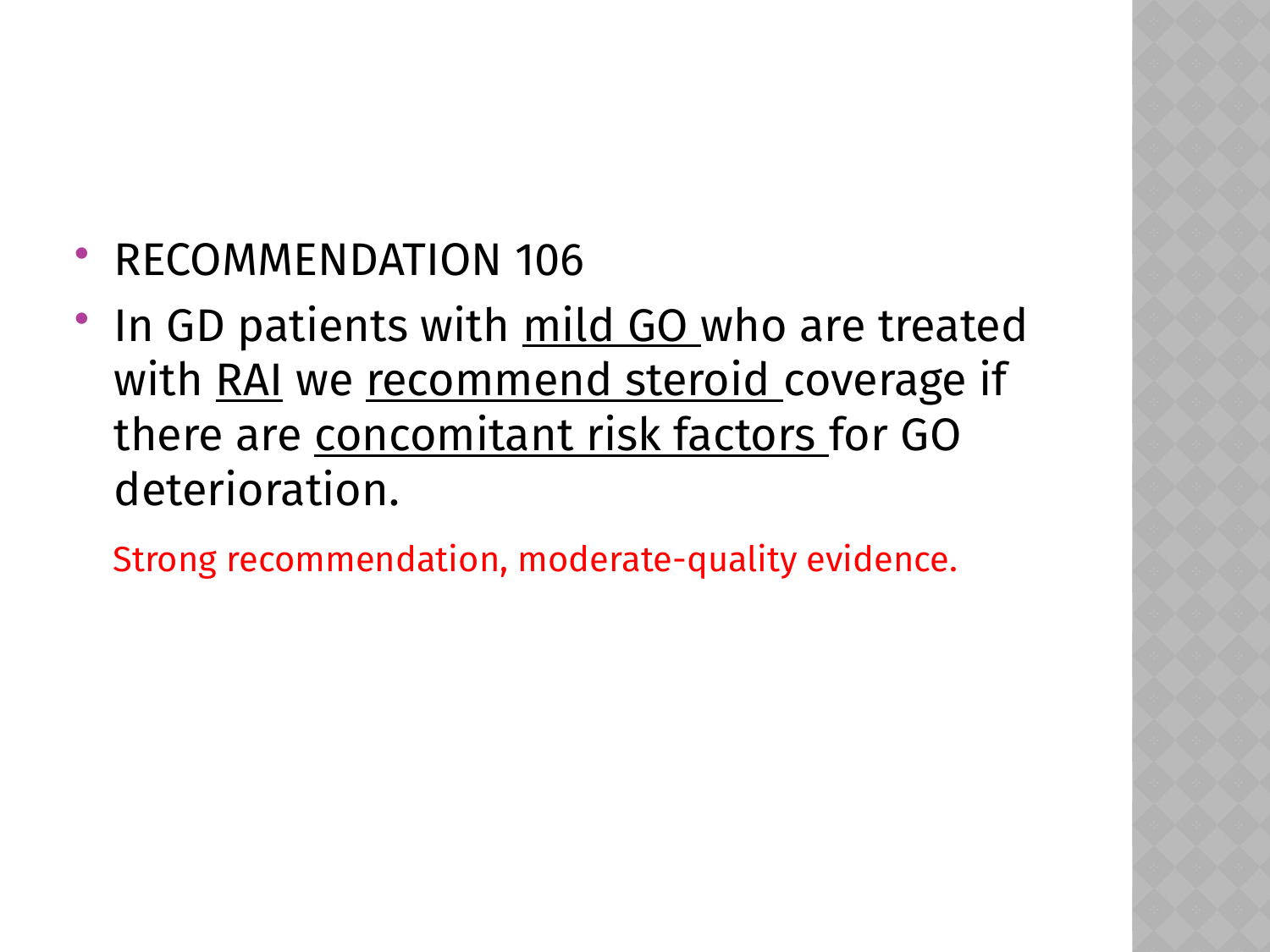

#
RECOMMENDATION 106
In GD patients with mild GO who are treated with RAI we recommend steroid coverage if there are concomitant risk factors for GO deterioration.
   Strong recommendation, moderate-quality evidence.